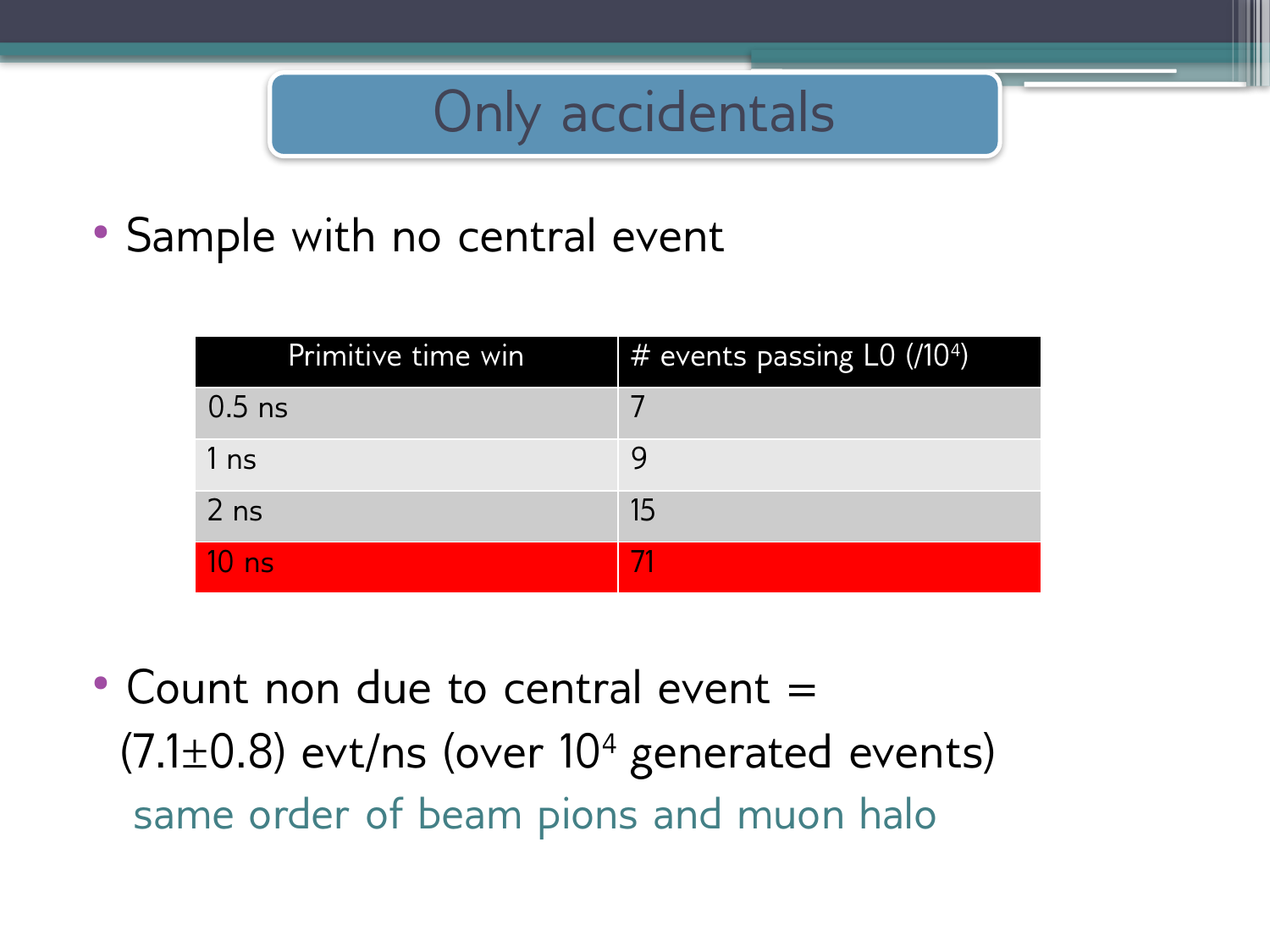

# Only accidentals
Sample with no central event

Count non due to central event =
  (7.1±0.8) evt/ns (over 104 generated events)
same order of beam pions and muon halo
| Primitive time win | # events passing L0 (/104) |
| --- | --- |
| 0.5 ns | 7 |
| 1 ns | 9 |
| 2 ns | 15 |
| 10 ns | 71 |